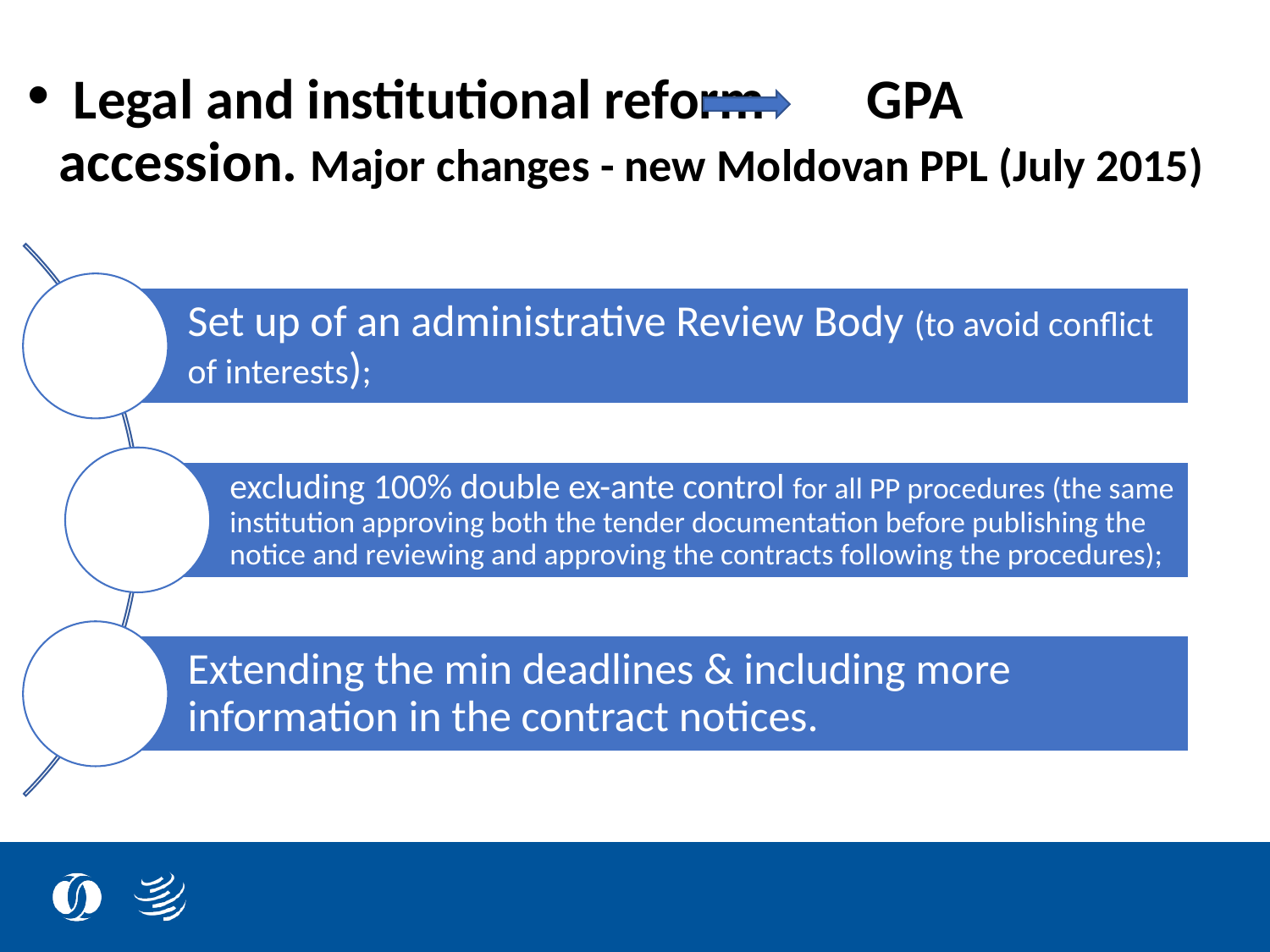

Legal and institutional reform        GPA accession. Major changes - new Moldovan PPL (July 2015)

Set up of an administrative Review Body (to avoid conflict of interests);
excluding 100% double ex-ante control for all PP procedures (the same institution approving both the tender documentation before publishing the notice and reviewing and approving the contracts following the procedures);
Extending the min deadlines & including more information in the contract notices.